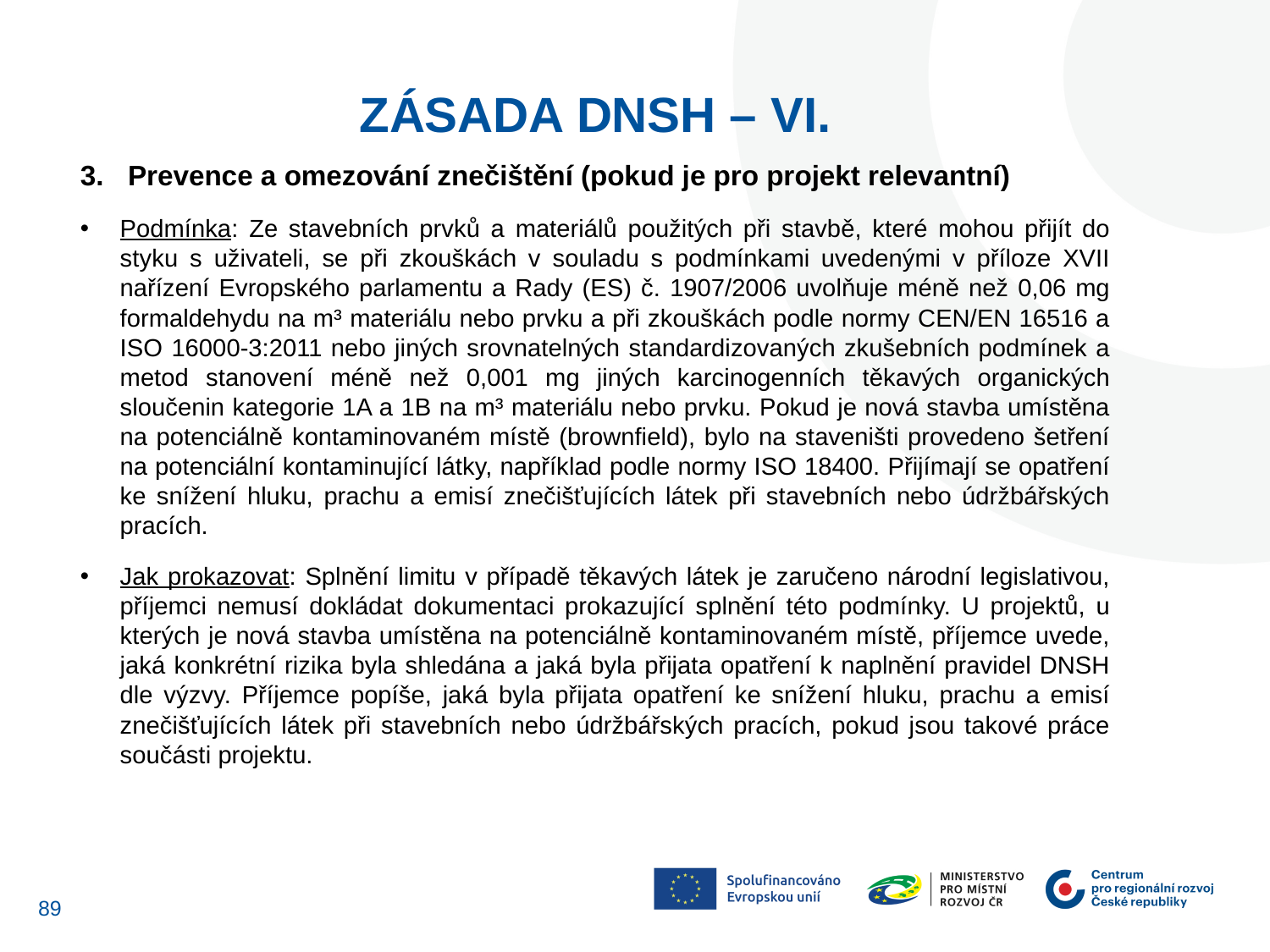

ZÁSADA DNSH – VI.
Prevence a omezování znečištění (pokud je pro projekt relevantní)
Podmínka: Ze stavebních prvků a materiálů použitých při stavbě, které mohou přijít do styku s uživateli, se při zkouškách v souladu s podmínkami uvedenými v příloze XVII nařízení Evropského parlamentu a Rady (ES) č. 1907/2006 uvolňuje méně než 0,06 mg formaldehydu na m³ materiálu nebo prvku a při zkouškách podle normy CEN/EN 16516 a ISO 16000-3:2011 nebo jiných srovnatelných standardizovaných zkušebních podmínek a metod stanovení méně než 0,001 mg jiných karcinogenních těkavých organických sloučenin kategorie 1A a 1B na m³ materiálu nebo prvku. Pokud je nová stavba umístěna na potenciálně kontaminovaném místě (brownfield), bylo na staveništi provedeno šetření na potenciální kontaminující látky, například podle normy ISO 18400. Přijímají se opatření ke snížení hluku, prachu a emisí znečišťujících látek při stavebních nebo údržbářských pracích.
Jak prokazovat: Splnění limitu v případě těkavých látek je zaručeno národní legislativou, příjemci nemusí dokládat dokumentaci prokazující splnění této podmínky. U projektů, u kterých je nová stavba umístěna na potenciálně kontaminovaném místě, příjemce uvede, jaká konkrétní rizika byla shledána a jaká byla přijata opatření k naplnění pravidel DNSH dle výzvy. Příjemce popíše, jaká byla přijata opatření ke snížení hluku, prachu a emisí znečišťujících látek při stavebních nebo údržbářských pracích, pokud jsou takové práce součásti projektu.

89